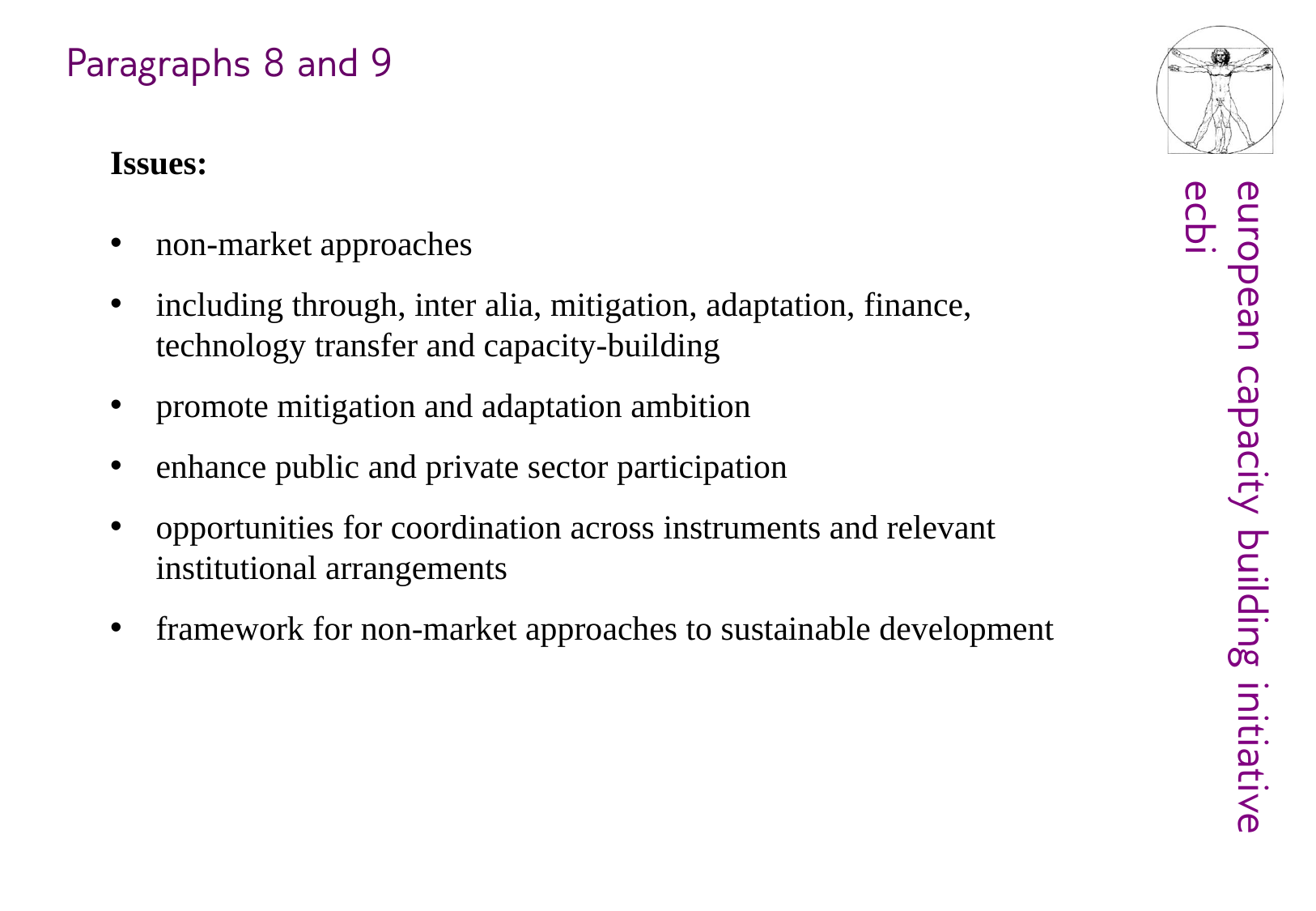

Paragraphs 8 and 9
Issues:

non-market approaches
including through, inter alia, mitigation, adaptation, finance, technology transfer and capacity-building
promote mitigation and adaptation ambition
enhance public and private sector participation
opportunities for coordination across instruments and relevant institutional arrangements
framework for non-market approaches to sustainable development